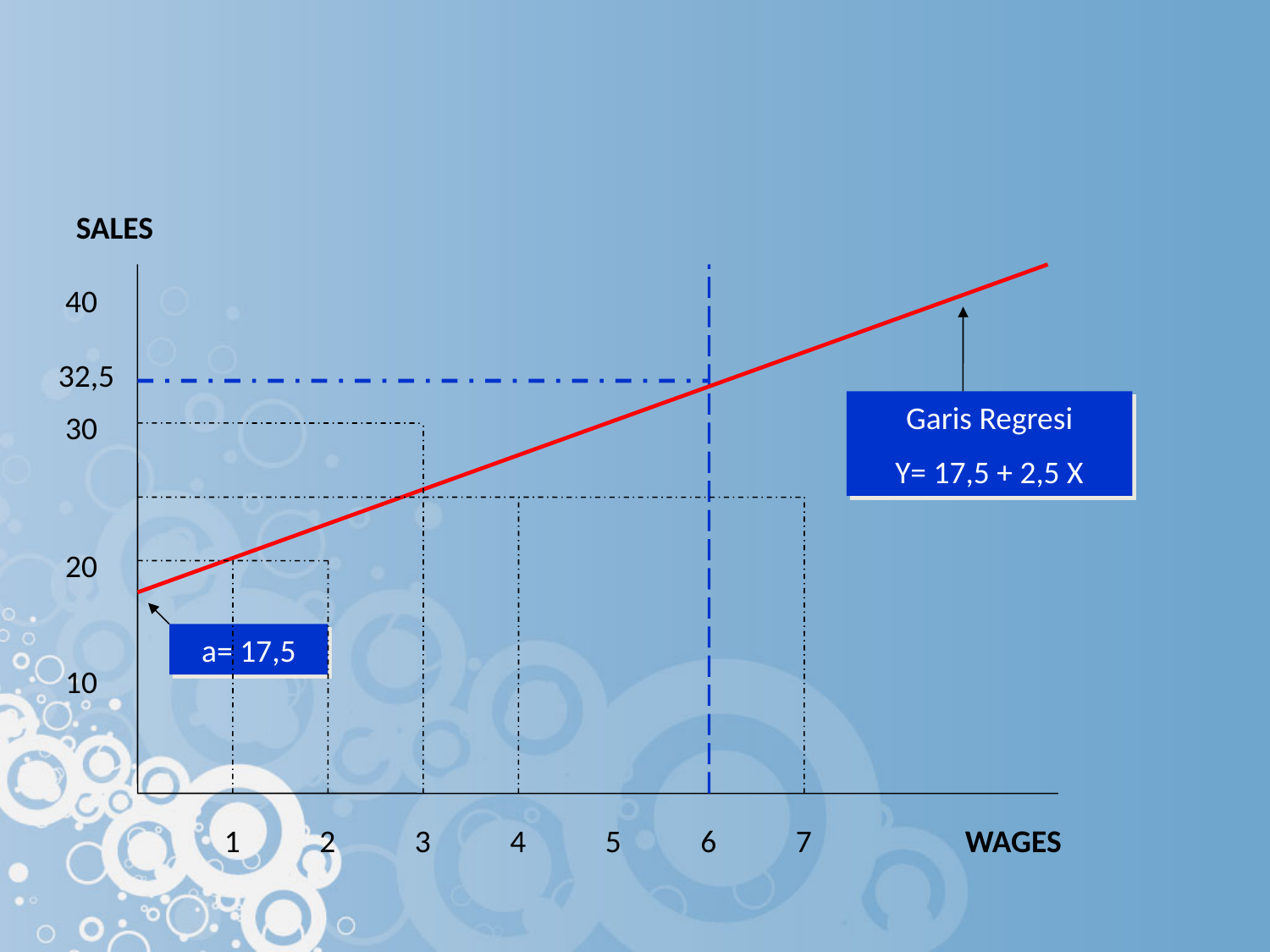

SALES

40

32,5

Garis Regresi
Y= 17,5 + 2,5 X
30

20

a= 17,5
10

1
2
3
4
5
6
7
WAGES